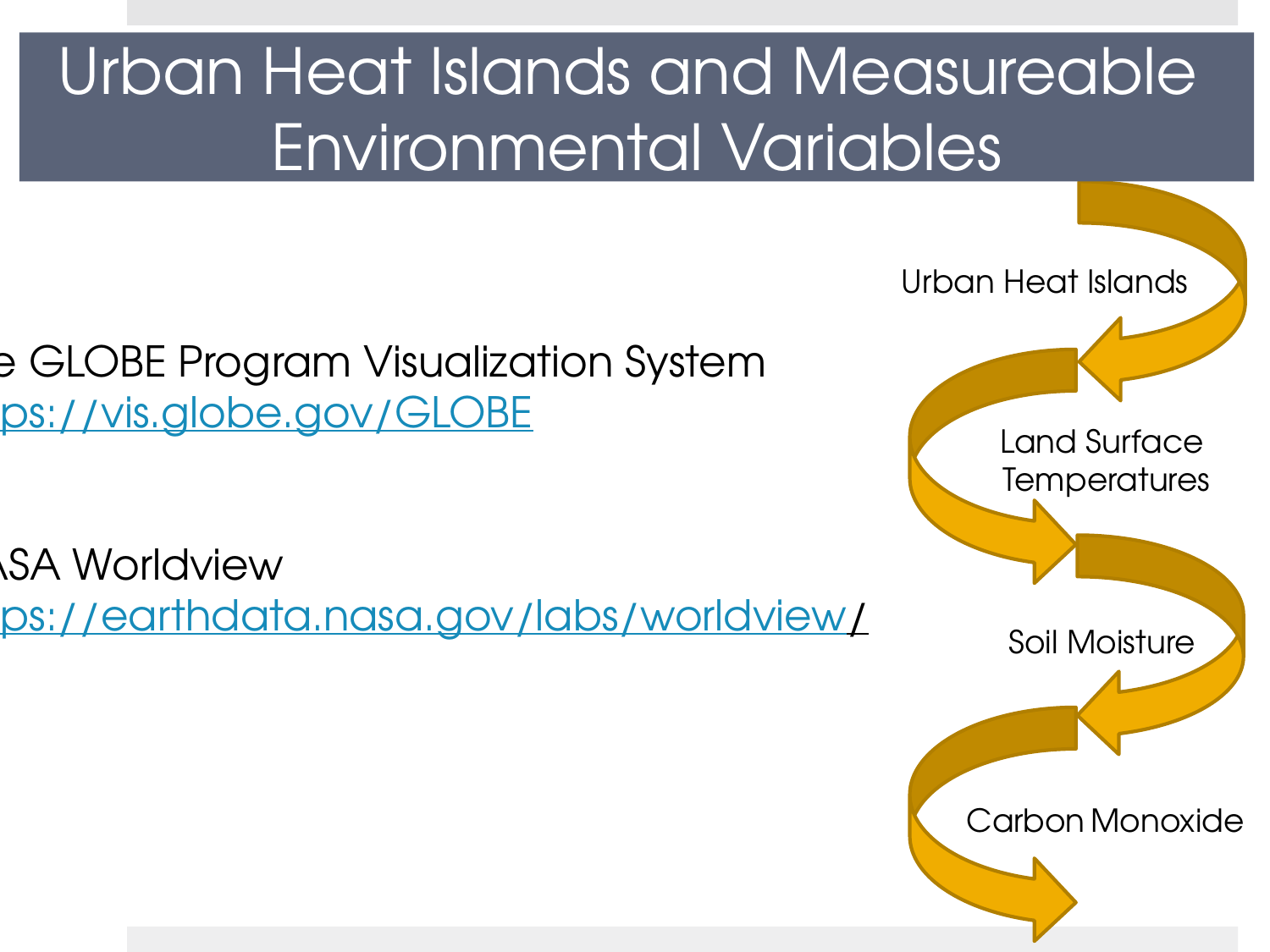

# Urban Heat Islands and Measureable Environmental Variables

Urban Heat Islands

Land Surface
Temperatures

Soil Moisture

Carbon Monoxide
The GLOBE Program Visualization System
https://vis.globe.gov/GLOBE

NASA Worldview
https://earthdata.nasa.gov/labs/worldview/